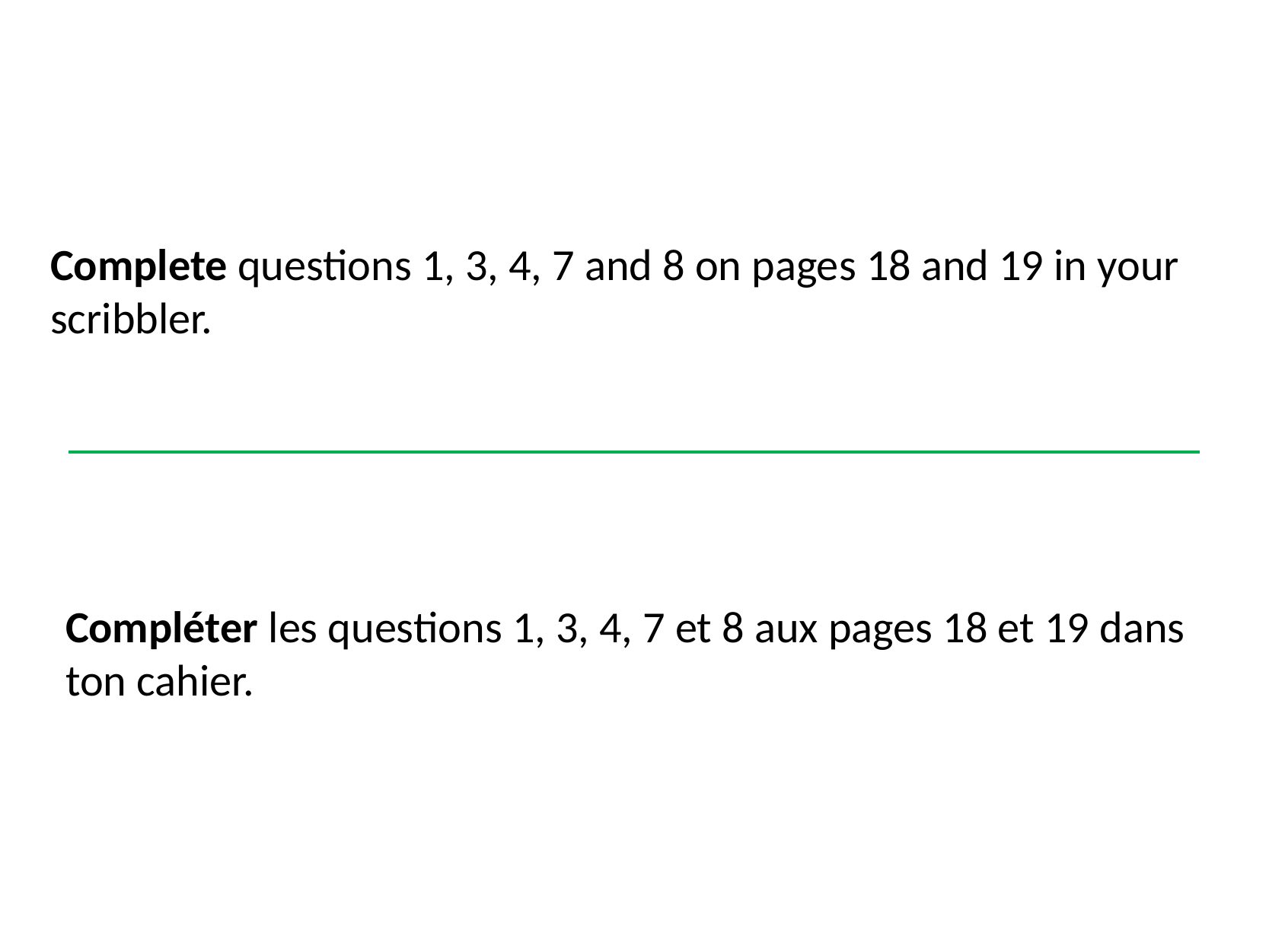

Complete questions 1, 3, 4, 7 and 8 on pages 18 and 19 in your scribbler.

Compléter les questions 1, 3, 4, 7 et 8 aux pages 18 et 19 dans ton cahier.